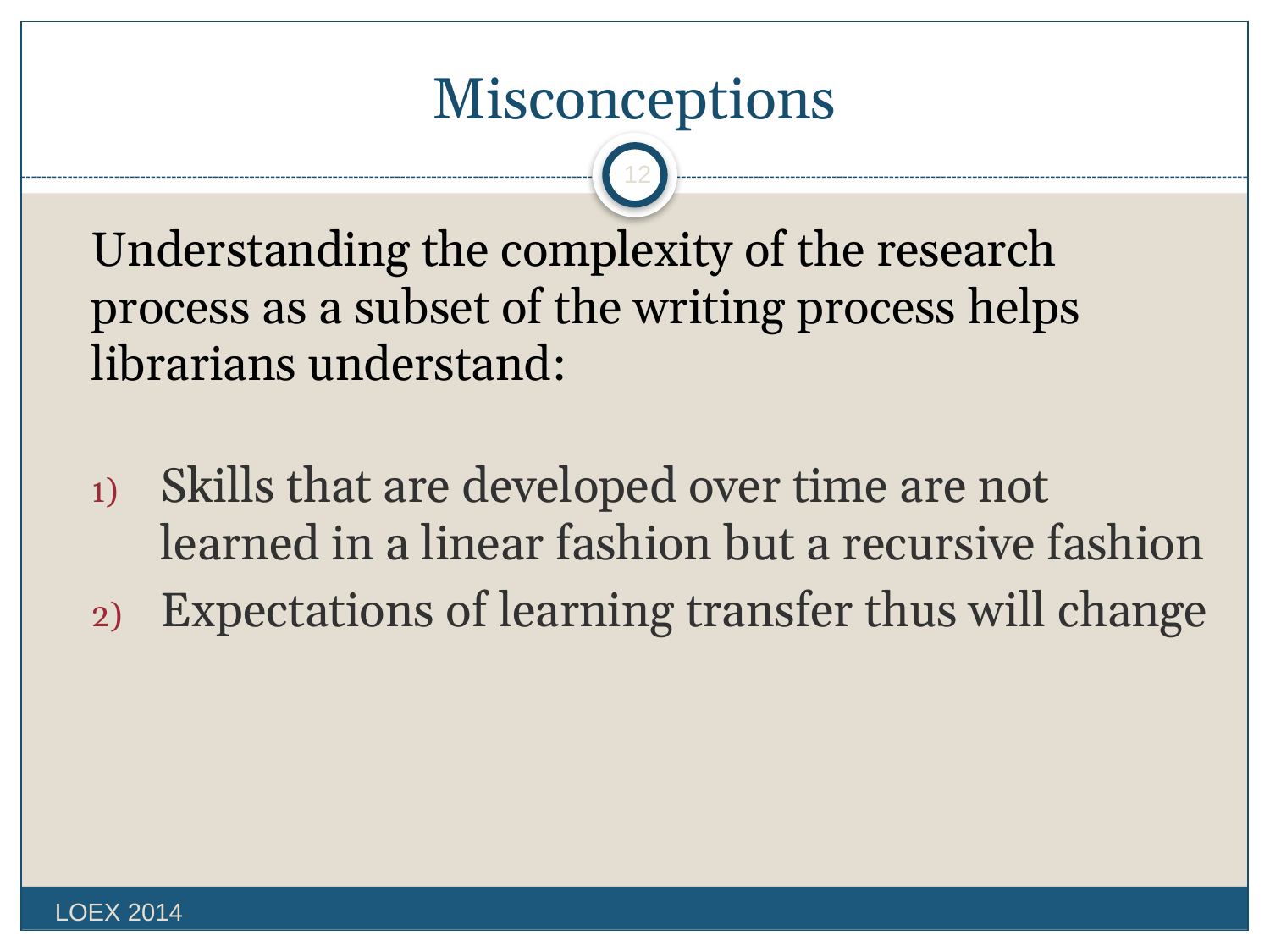

# Misconceptions
12
	Understanding the complexity of the research process as a subset of the writing process helps librarians understand:

Skills that are developed over time are not learned in a linear fashion but a recursive fashion
Expectations of learning transfer thus will change

LOEX 2014